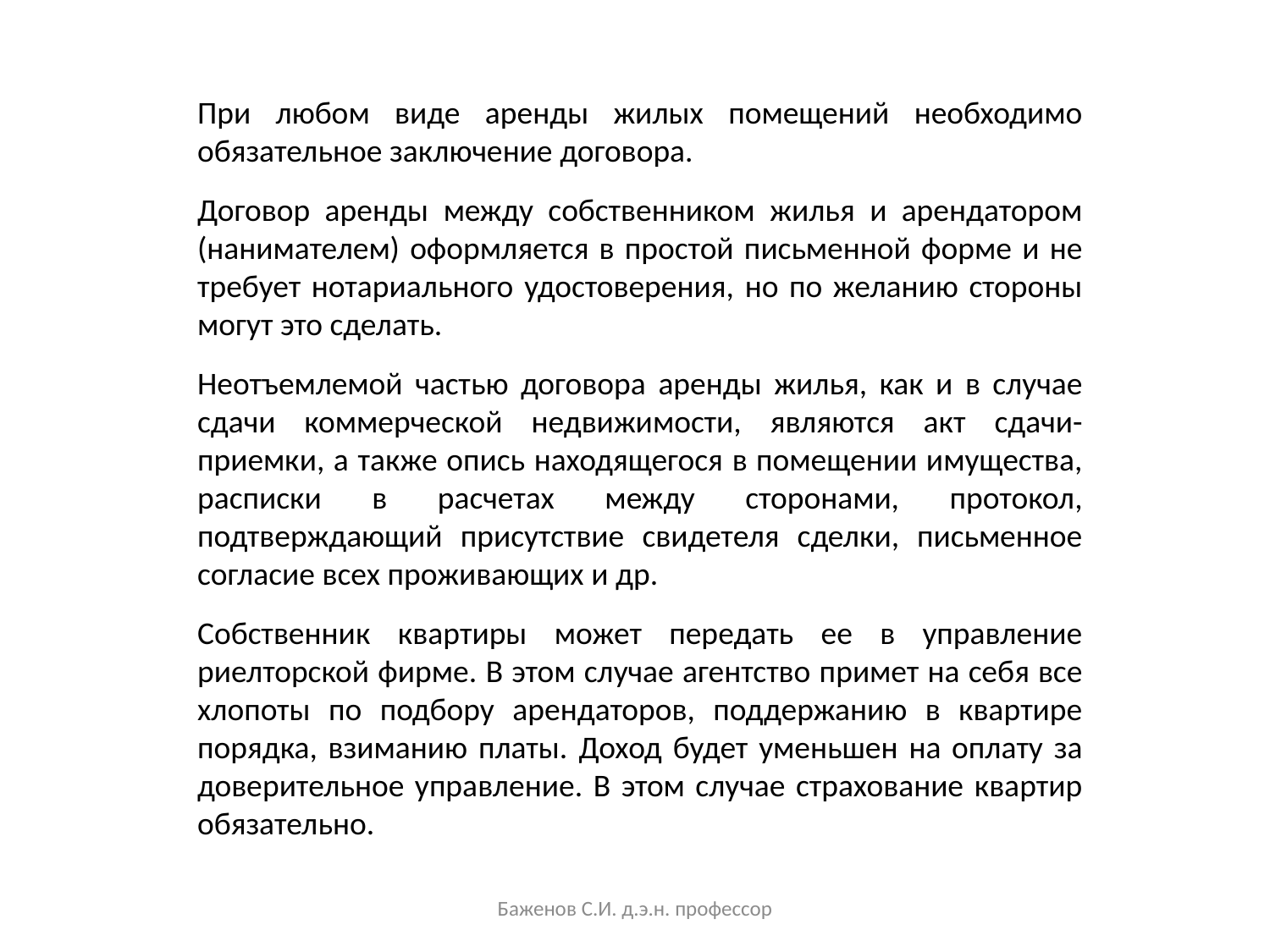

При любом виде аренды жилых помещений необходимо обязательное заключение договора.
Договор аренды между собственником жилья и арендатором (нанимателем) оформляется в простой письменной форме и не требует нотариального удостоверения, но по желанию стороны могут это сделать.
Неотъемлемой частью договора аренды жилья, как и в случае сдачи коммерческой недвижимости, являются акт сдачи-приемки, а также опись находящегося в помещении имущества, расписки в расчетах между сторонами, протокол, подтверждающий присутствие свидетеля сделки, письменное согласие всех проживающих и др.
Собственник квартиры может передать ее в управление риелторской фирме. В этом случае агентство примет на себя все хлопоты по подбору арендаторов, поддержанию в квартире порядка, взиманию платы. Доход будет уменьшен на оплату за доверительное управление. В этом случае страхование квартир обязательно.

Баженов С.И. д.э.н. профессор